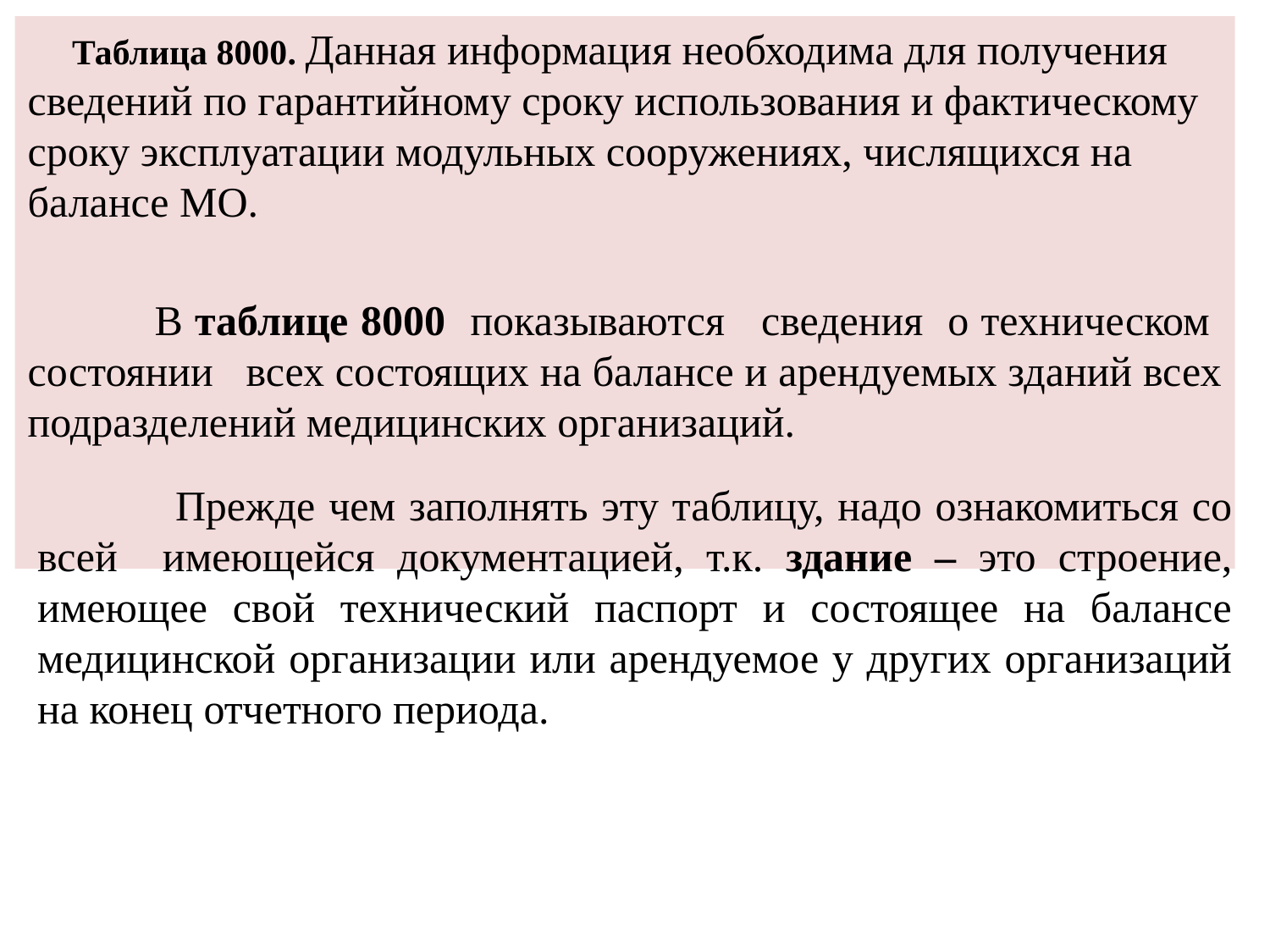

Таблица 8000. Данная информация необходима для получения сведений по гарантийному сроку использования и фактическому сроку эксплуатации модульных сооружениях, числящихся на балансе МО.

	В таблице 8000  показываются   сведения  о техническом  состоянии   всех состоящих на балансе и арендуемых зданий всех подразделений медицинских организаций.
	 Прежде чем заполнять эту таблицу, надо ознакомиться со всей  имеющейся документацией, т.к. здание – это строение, имеющее свой технический паспорт и состоящее на балансе медицинской организации или арендуемое у других организаций на конец отчетного периода.